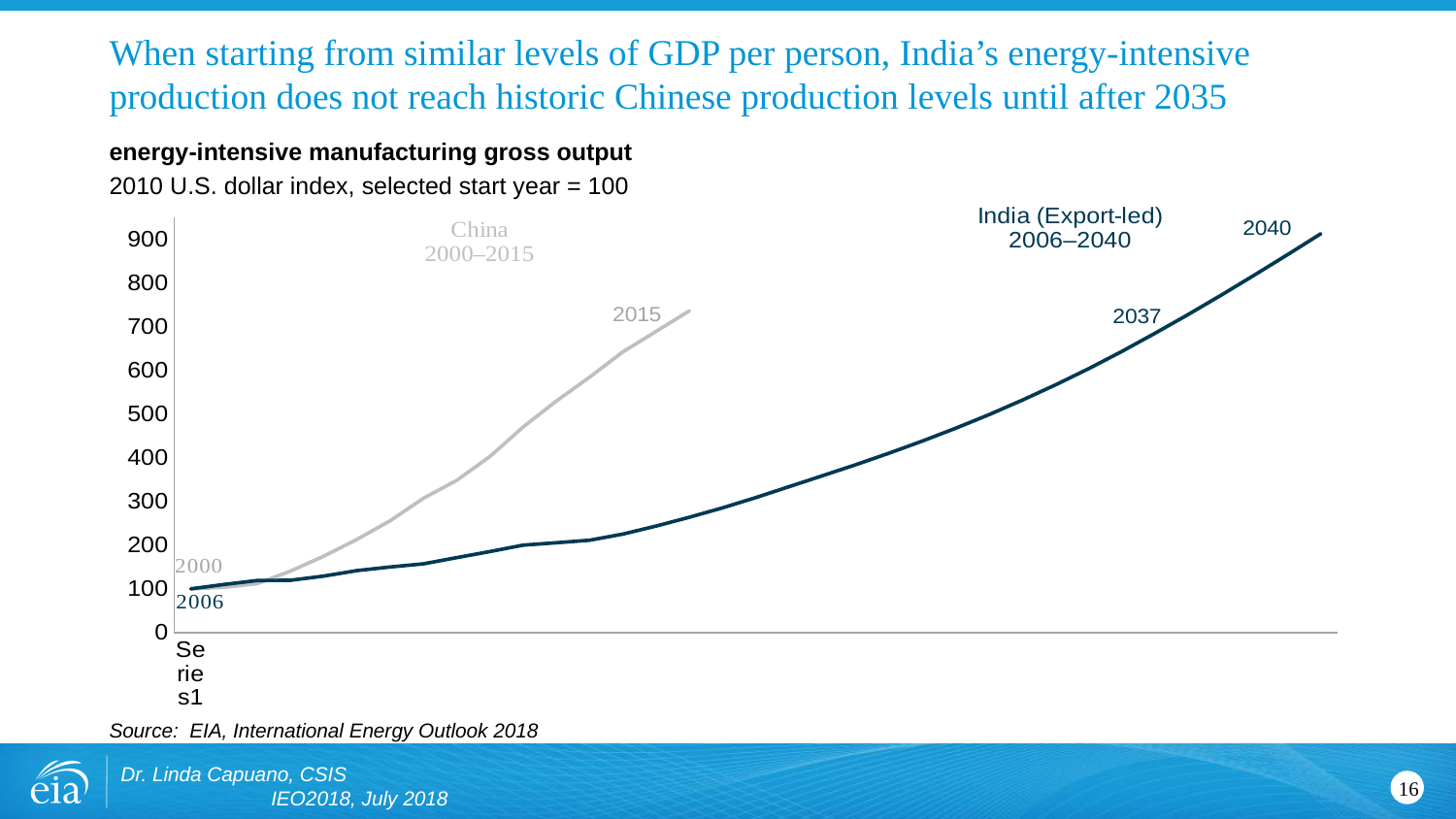

# When starting from similar levels of GDP per person, India’s energy-intensive production does not reach historic Chinese production levels until after 2035
energy-intensive manufacturing gross output
2010 U.S. dollar index, selected start year = 100

### Chart

| Category | China | India |
|---|---|---|
|  | 100.0 | 100.0 |
|  | 103.6474778064618 | 110.08465344896956 |
|  | 111.85279346774037 | 119.23018404506136 |
|  | 140.6610066297233 | 119.731152987652 |
|  | 174.8637819878429 | 129.28325429467534 |
|  | 213.1314800950898 | 141.93850438170486 |
|  | 256.059649042179 | 150.1277548369398 |
|  | 307.3645941369113 | 157.33093193177473 |
|  | 348.32925150784234 | 171.57748070153153 |
|  | 403.0352780047246 | 185.31448188470821 |
|  | 470.5955307116576 | 200.1568618975543 |
|  | 529.9655810999797 | 205.6208813476075 |
|  | 584.710961505325 | 211.3546573849363 |
|  | 642.633040380367 | 225.4344794795057 |
|  | 689.4121186479788 | 243.81830803285266 |
|  | 736.634169761587 | 264.06335096551845 |
|  | None | 285.6098418128544 |
|  | None | 308.9465378773982 |
|  | None | 333.94924107839256 |
|  | None | 358.8972504517876 |
|  | None | 384.0146449518691 |
|  | None | 410.3552586192666 |
|  | None | 438.1293146386074 |
|  | None | 467.3631323426878 |
|  | None | 498.3134080957075 |
|  | None | 531.4872365489481 |
|  | None | 566.4718616167934 |
|  | None | 603.6440409019668 |
|  | None | 643.0961903992245 |
|  | None | 684.7395403689839 |
|  | None | 727.874341295716 |
|  | None | 772.3674054222732 |
|  | None | 818.3954766812302 |
|  | None | 865.2590707392729 |
|  | None | 913.1791506598827 |
Source:  EIA, International Energy Outlook 2018
Dr. Linda Capuano, CSIS                                                                                                                                                                                           IEO2018, July 2018
16